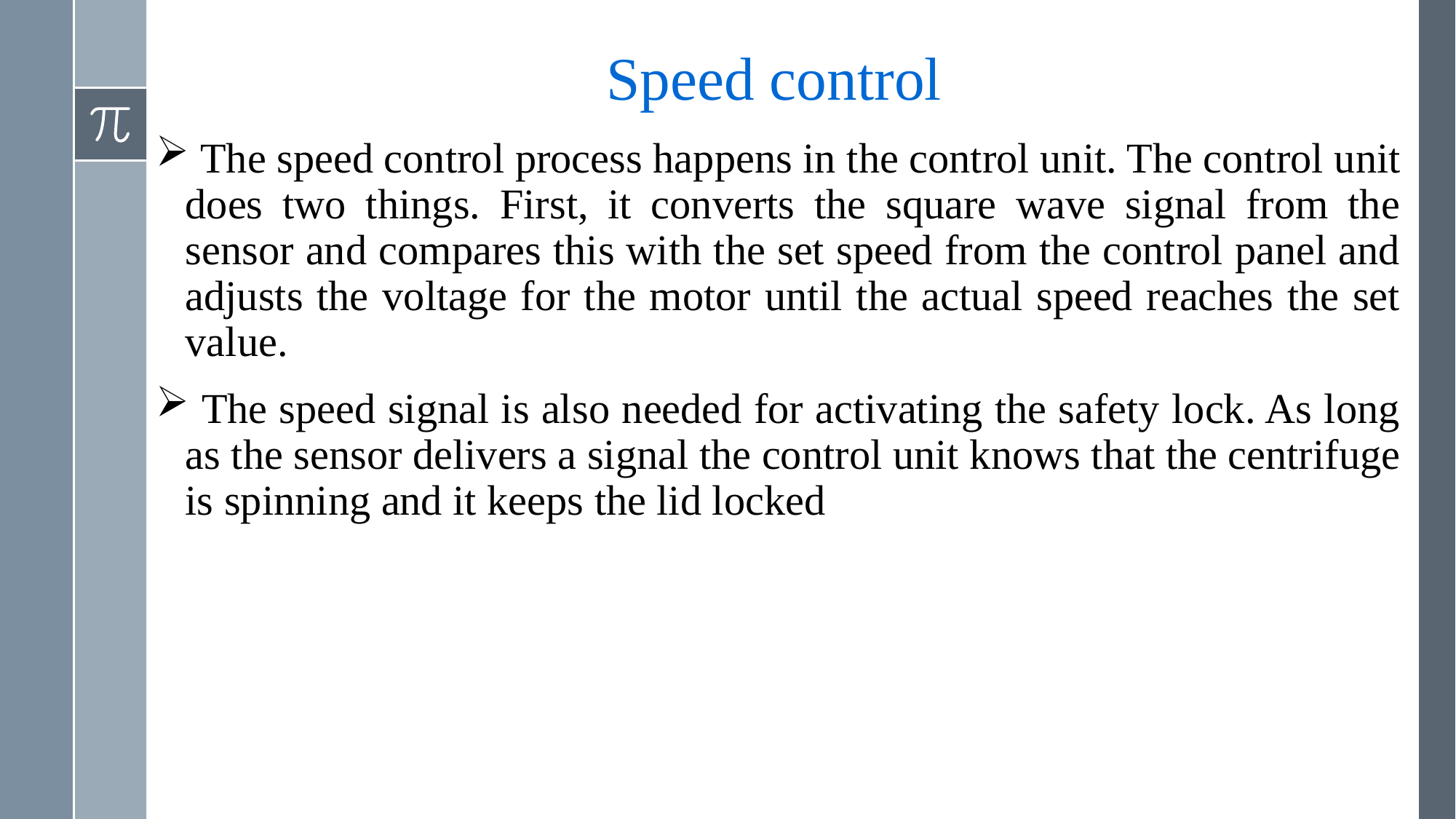

# Speed control
 The speed control process happens in the control unit. The control unit does two things. First, it converts the square wave signal from the sensor and compares this with the set speed from the control panel and adjusts the voltage for the motor until the actual speed reaches the set value.
 The speed signal is also needed for activating the safety lock. As long as the sensor delivers a signal the control unit knows that the centrifuge is spinning and it keeps the lid locked